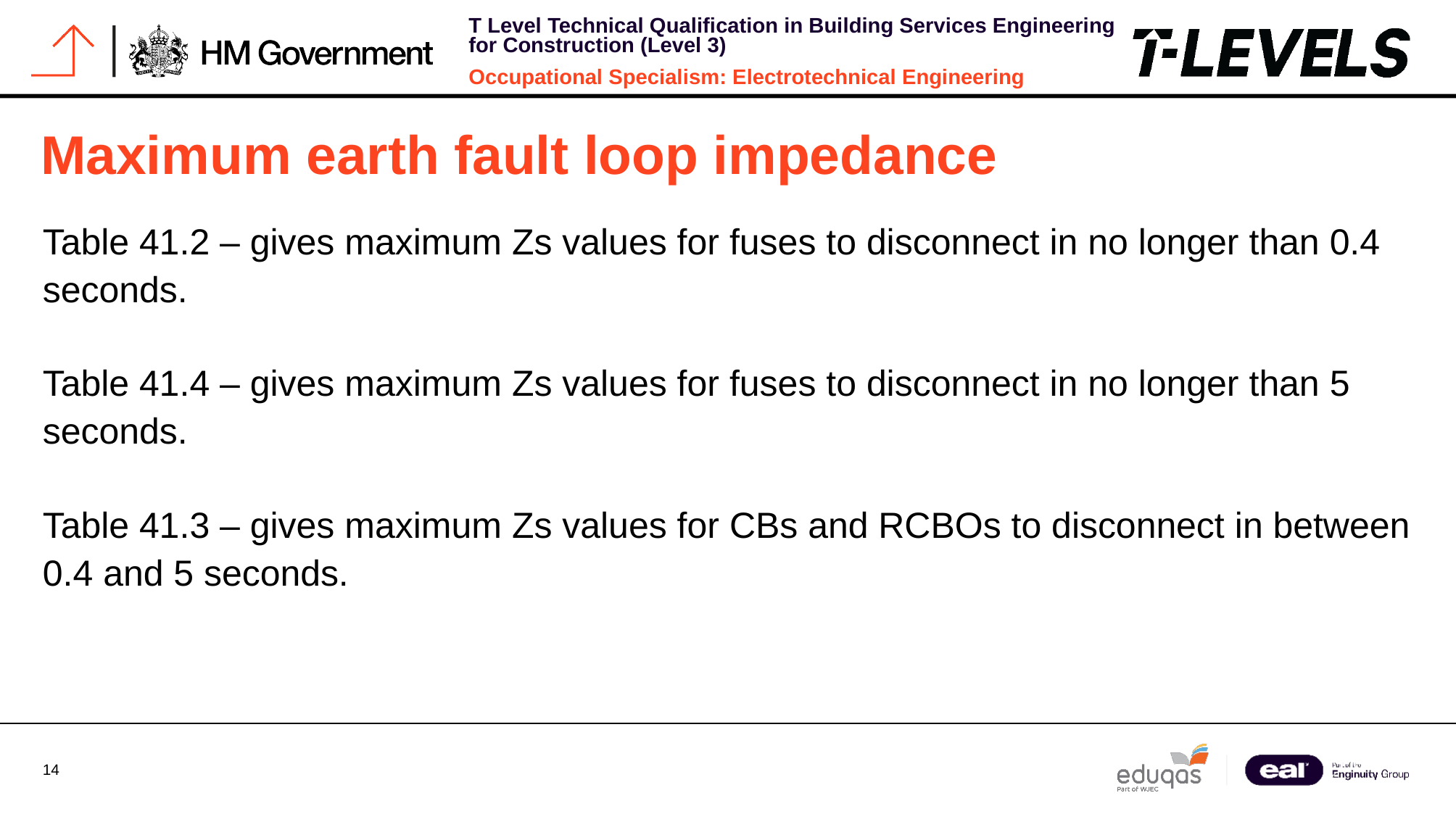

# Maximum earth fault loop impedance
Table 41.2 – gives maximum Zs values for fuses to disconnect in no longer than 0.4 seconds.
Table 41.4 – gives maximum Zs values for fuses to disconnect in no longer than 5 seconds.
Table 41.3 – gives maximum Zs values for CBs and RCBOs to disconnect in between 0.4 and 5 seconds.